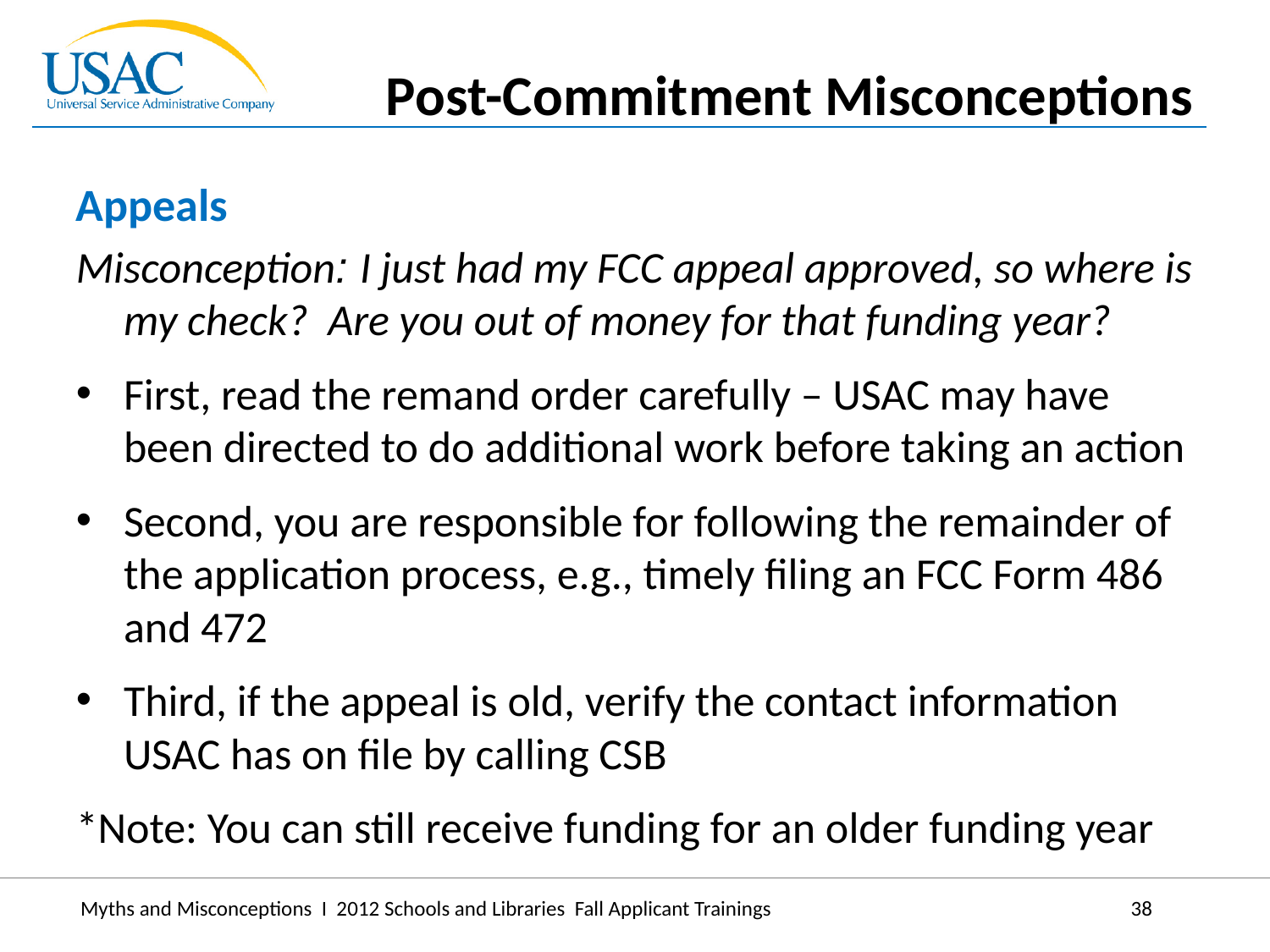

Post-Commitment Misconceptions
Appeals
Misconception: I just had my FCC appeal approved, so where is my check?  Are you out of money for that funding year?
First, read the remand order carefully – USAC may have been directed to do additional work before taking an action
Second, you are responsible for following the remainder of the application process, e.g., timely filing an FCC Form 486 and 472
Third, if the appeal is old, verify the contact information USAC has on file by calling CSB
*Note: You can still receive funding for an older funding year